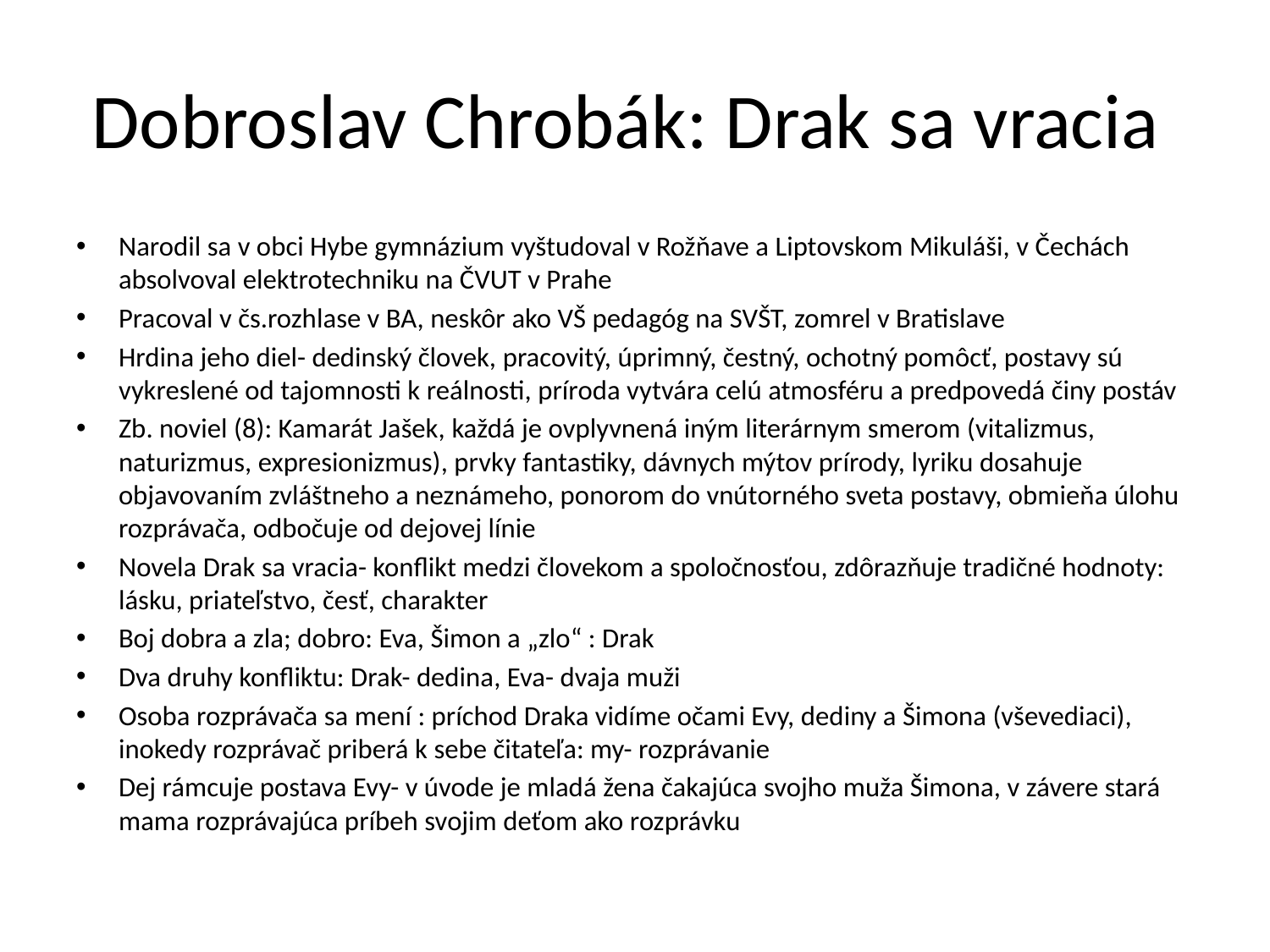

# Dobroslav Chrobák: Drak sa vracia
Narodil sa v obci Hybe gymnázium vyštudoval v Rožňave a Liptovskom Mikuláši, v Čechách absolvoval elektrotechniku na ČVUT v Prahe
Pracoval v čs.rozhlase v BA, neskôr ako VŠ pedagóg na SVŠT, zomrel v Bratislave
Hrdina jeho diel- dedinský človek, pracovitý, úprimný, čestný, ochotný pomôcť, postavy sú vykreslené od tajomnosti k reálnosti, príroda vytvára celú atmosféru a predpovedá činy postáv
Zb. noviel (8): Kamarát Jašek, každá je ovplyvnená iným literárnym smerom (vitalizmus, naturizmus, expresionizmus), prvky fantastiky, dávnych mýtov prírody, lyriku dosahuje objavovaním zvláštneho a neznámeho, ponorom do vnútorného sveta postavy, obmieňa úlohu rozprávača, odbočuje od dejovej línie
Novela Drak sa vracia- konflikt medzi človekom a spoločnosťou, zdôrazňuje tradičné hodnoty: lásku, priateľstvo, česť, charakter
Boj dobra a zla; dobro: Eva, Šimon a „zlo“ : Drak
Dva druhy konfliktu: Drak- dedina, Eva- dvaja muži
Osoba rozprávača sa mení : príchod Draka vidíme očami Evy, dediny a Šimona (vševediaci), inokedy rozprávač priberá k sebe čitateľa: my- rozprávanie
Dej rámcuje postava Evy- v úvode je mladá žena čakajúca svojho muža Šimona, v závere stará mama rozprávajúca príbeh svojim deťom ako rozprávku